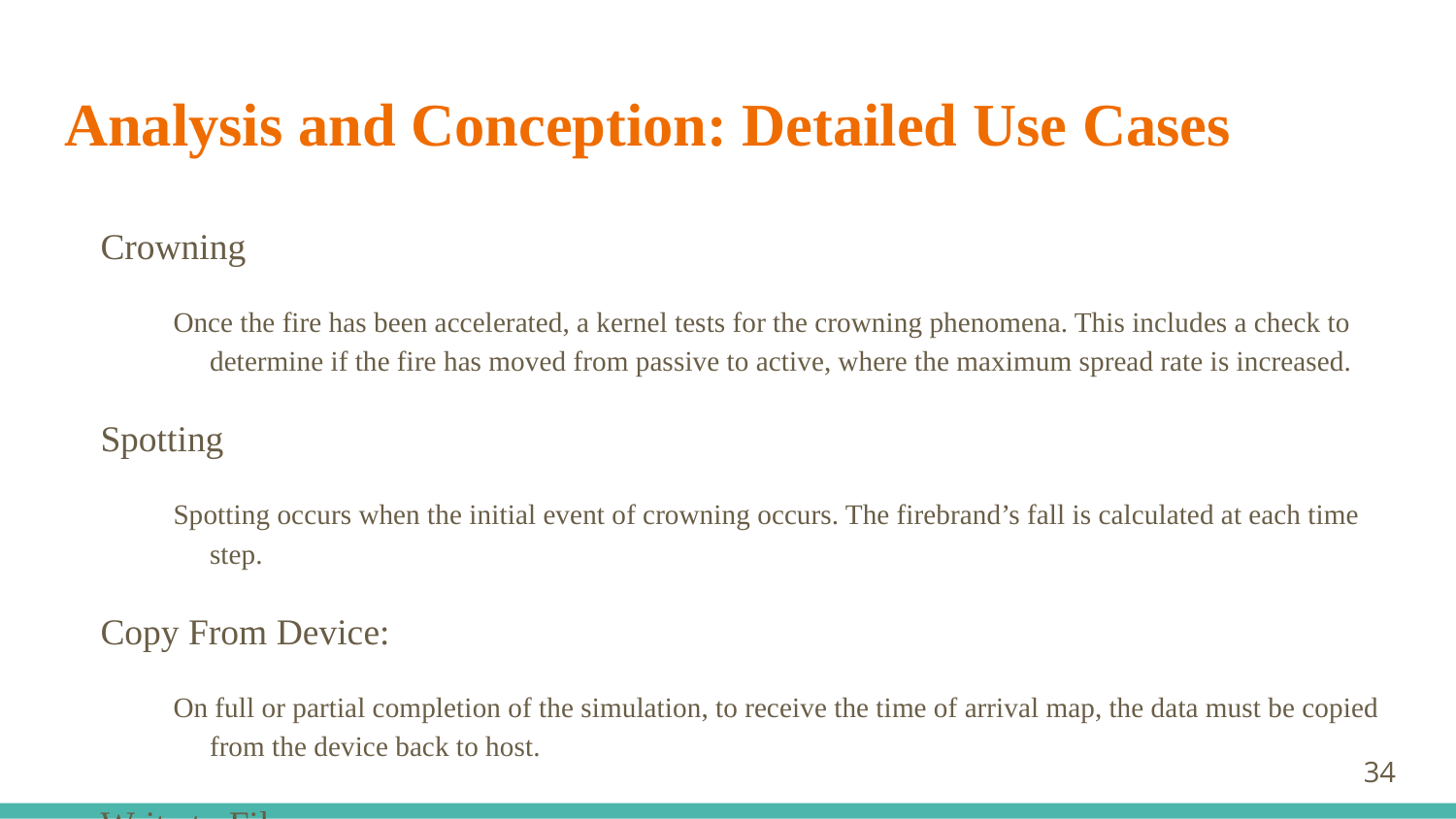

# Analysis and Conception: Detailed Use Cases
Crowning
Once the fire has been accelerated, a kernel tests for the crowning phenomena. This includes a check to determine if the fire has moved from passive to active, where the maximum spread rate is increased.
Spotting
Spotting occurs when the initial event of crowning occurs. The firebrand’s fall is calculated at each time step.
Copy From Device:
On full or partial completion of the simulation, to receive the time of arrival map, the data must be copied from the device back to host.
Write to File
This functionality writes the time of arrival map generated by the kernel to a .csv output file
34